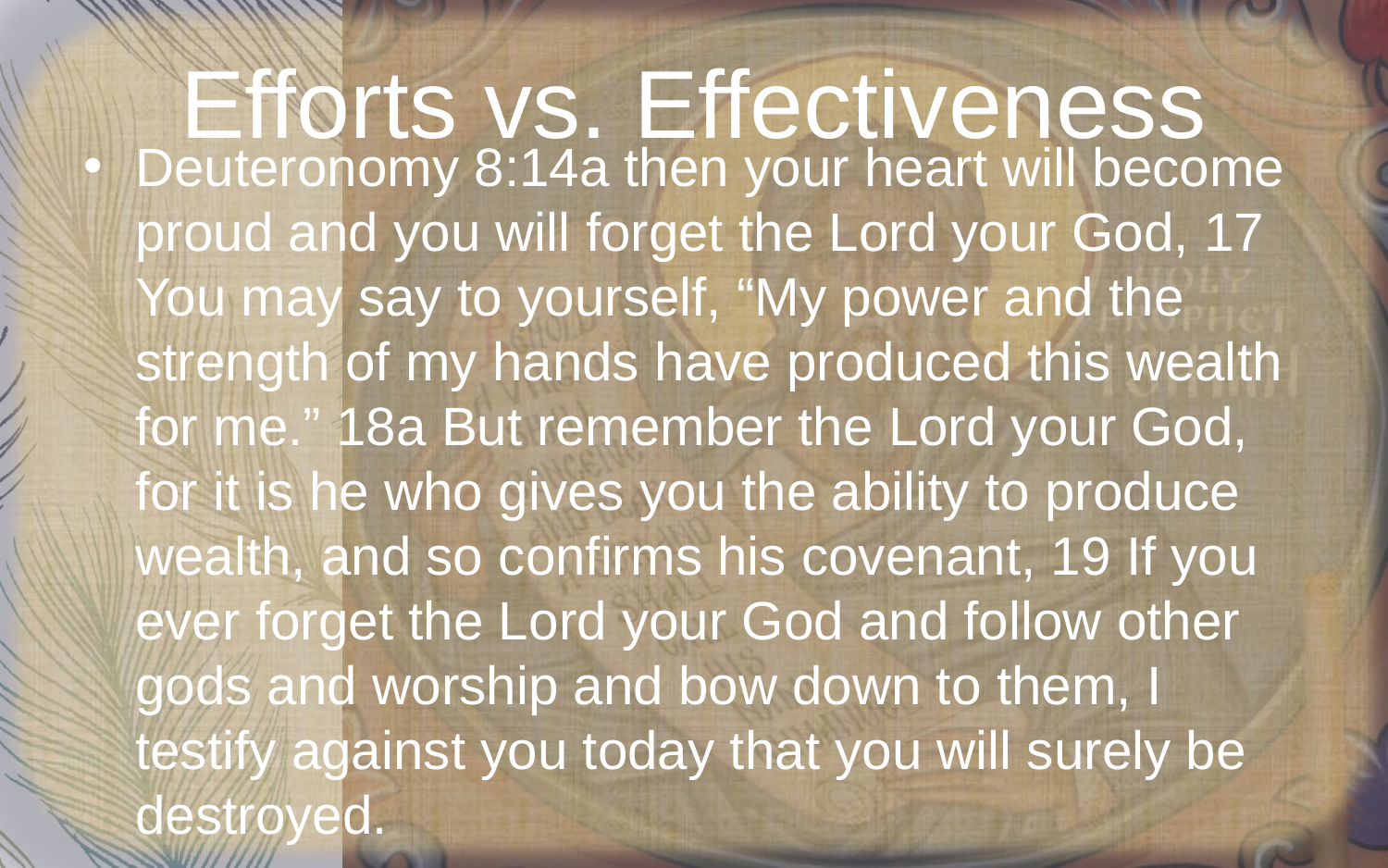

# Efforts vs. Effectiveness
Deuteronomy 8:14a then your heart will become proud and you will forget the Lord your God, 17 You may say to yourself, “My power and the strength of my hands have produced this wealth for me.” 18a But remember the Lord your God, for it is he who gives you the ability to produce wealth, and so confirms his covenant, 19 If you ever forget the Lord your God and follow other gods and worship and bow down to them, I testify against you today that you will surely be destroyed.